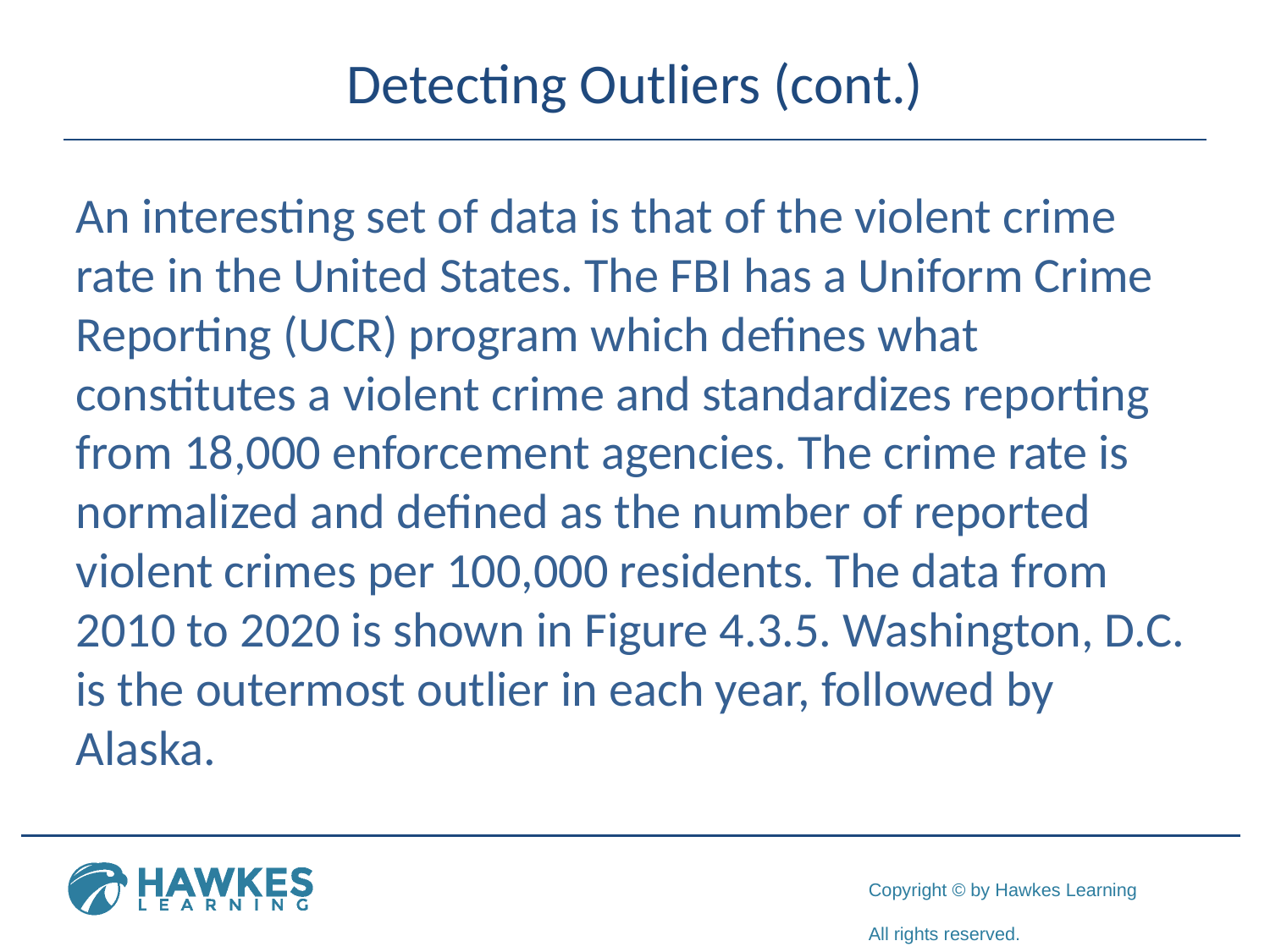

# Detecting Outliers (cont.)
An interesting set of data is that of the violent crime rate in the United States. The FBI has a Uniform Crime Reporting (UCR) program which defines what constitutes a violent crime and standardizes reporting from 18,000 enforcement agencies. The crime rate is normalized and defined as the number of reported violent crimes per 100,000 residents. The data from 2010 to 2020 is shown in Figure 4.3.5. Washington, D.C. is the outermost outlier in each year, followed by Alaska.